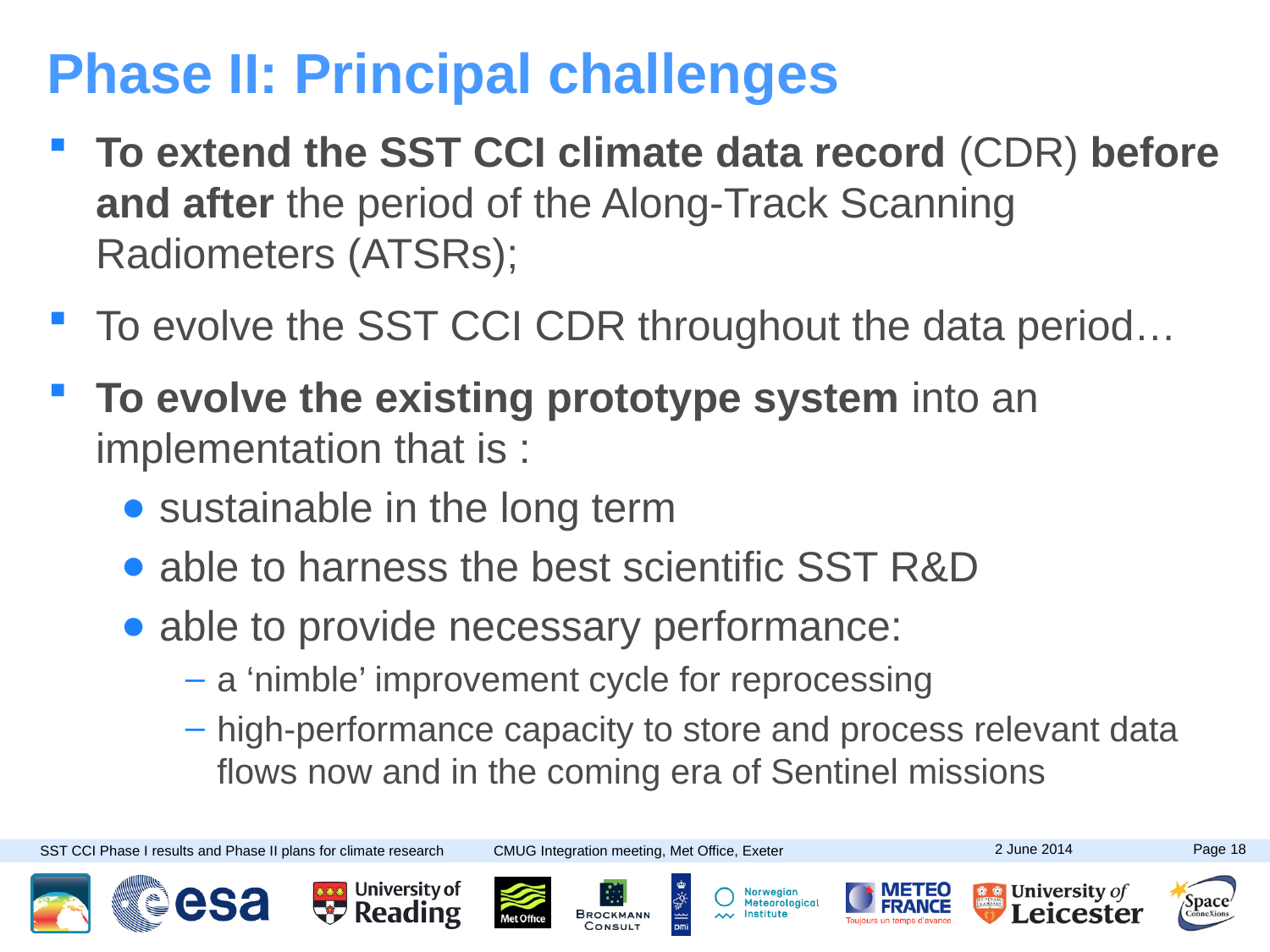

Phase II: Principal challenges
To extend the SST CCI climate data record (CDR) before and after the period of the Along-Track Scanning Radiometers (ATSRs);
To evolve the SST CCI CDR throughout the data period…
To evolve the existing prototype system into an implementation that is :
sustainable in the long term
able to harness the best scientific SST R&D
able to provide necessary performance:
a ‘nimble’ improvement cycle for reprocessing
high-performance capacity to store and process relevant data flows now and in the coming era of Sentinel missions